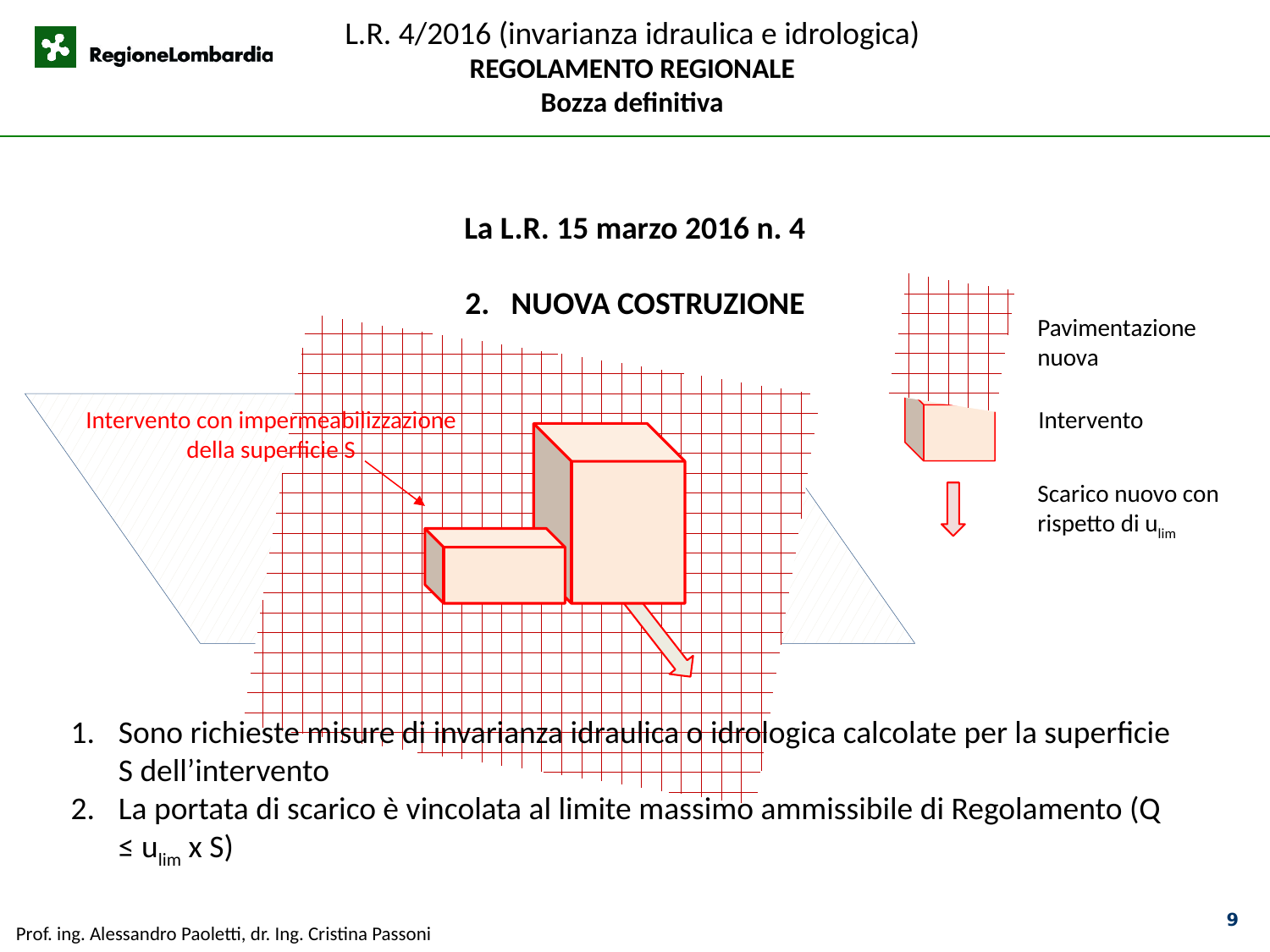

La L.R. 15 marzo 2016 n. 4
2.   NUOVA COSTRUZIONE

Pavimentazione nuova

Lo
Intervento con impermeabilizzazione della superficie S
Intervento

Scarico nuovo con rispetto di ulim

Sono richieste misure di invarianza idraulica o idrologica calcolate per la superficie S dell’intervento
La portata di scarico è vincolata al limite massimo ammissibile di Regolamento (Q ≤ ulim x S)
9
Prof. ing. Alessandro Paoletti, dr. Ing. Cristina Passoni